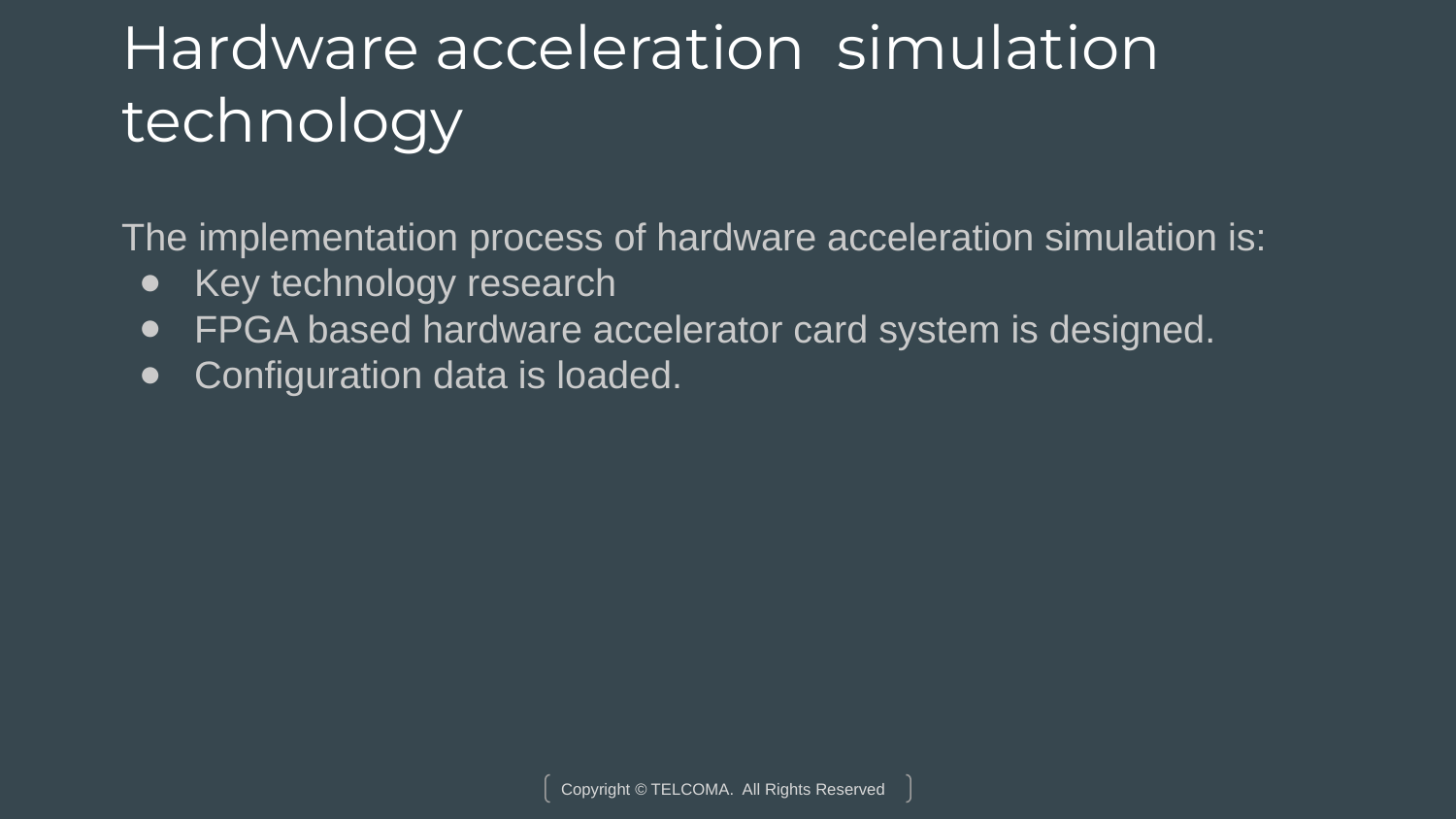

# Hardware acceleration  simulation  technology
The implementation process of hardware acceleration simulation is:
Key technology research
FPGA based hardware accelerator card system is designed.
Configuration data is loaded.